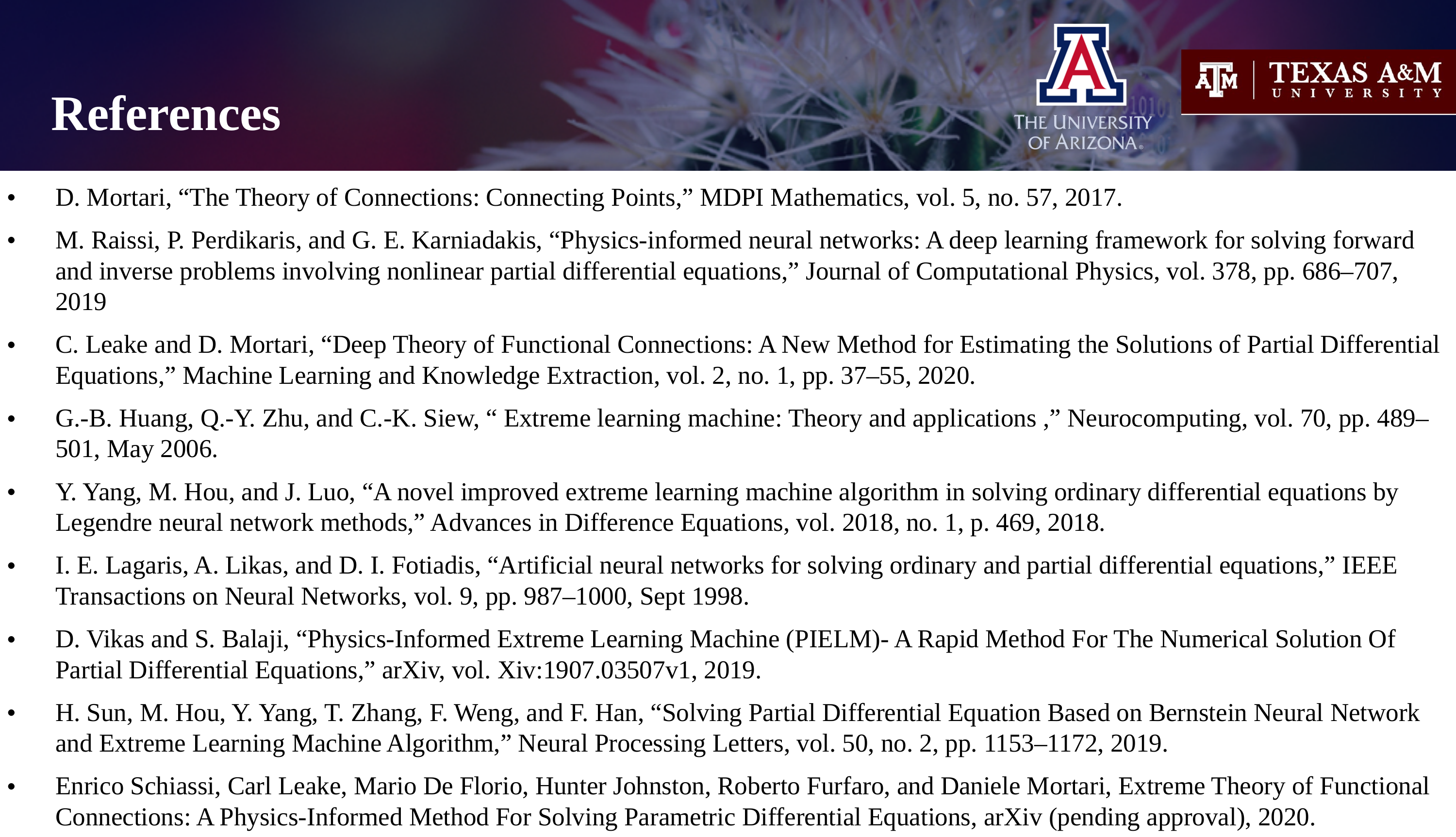

References

D. Mortari, “The Theory of Connections: Connecting Points,” MDPI Mathematics, vol. 5, no. 57, 2017.
M. Raissi, P. Perdikaris, and G. E. Karniadakis, “Physics-informed neural networks: A deep learning framework for solving forward and inverse problems involving nonlinear partial differential equations,” Journal of Computational Physics, vol. 378, pp. 686–707, 2019
C. Leake and D. Mortari, “Deep Theory of Functional Connections: A New Method for Estimating the Solutions of Partial Differential Equations,” Machine Learning and Knowledge Extraction, vol. 2, no. 1, pp. 37–55, 2020.
G.-B. Huang, Q.-Y. Zhu, and C.-K. Siew, “ Extreme learning machine: Theory and applications ,” Neurocomputing, vol. 70, pp. 489–501, May 2006.
Y. Yang, M. Hou, and J. Luo, “A novel improved extreme learning machine algorithm in solving ordinary differential equations by Legendre neural network methods,” Advances in Difference Equations, vol. 2018, no. 1, p. 469, 2018.
I. E. Lagaris, A. Likas, and D. I. Fotiadis, “Artificial neural networks for solving ordinary and partial differential equations,” IEEE Transactions on Neural Networks, vol. 9, pp. 987–1000, Sept 1998.
D. Vikas and S. Balaji, “Physics-Informed Extreme Learning Machine (PIELM)- A Rapid Method For The Numerical Solution Of Partial Differential Equations,” arXiv, vol. Xiv:1907.03507v1, 2019.
H. Sun, M. Hou, Y. Yang, T. Zhang, F. Weng, and F. Han, “Solving Partial Differential Equation Based on Bernstein Neural Network and Extreme Learning Machine Algorithm,” Neural Processing Letters, vol. 50, no. 2, pp. 1153–1172, 2019.
Enrico Schiassi, Carl Leake, Mario De Florio, Hunter Johnston, Roberto Furfaro, and Daniele Mortari, Extreme Theory of Functional Connections: A Physics-Informed Method For Solving Parametric Differential Equations, arXiv (pending approval), 2020.